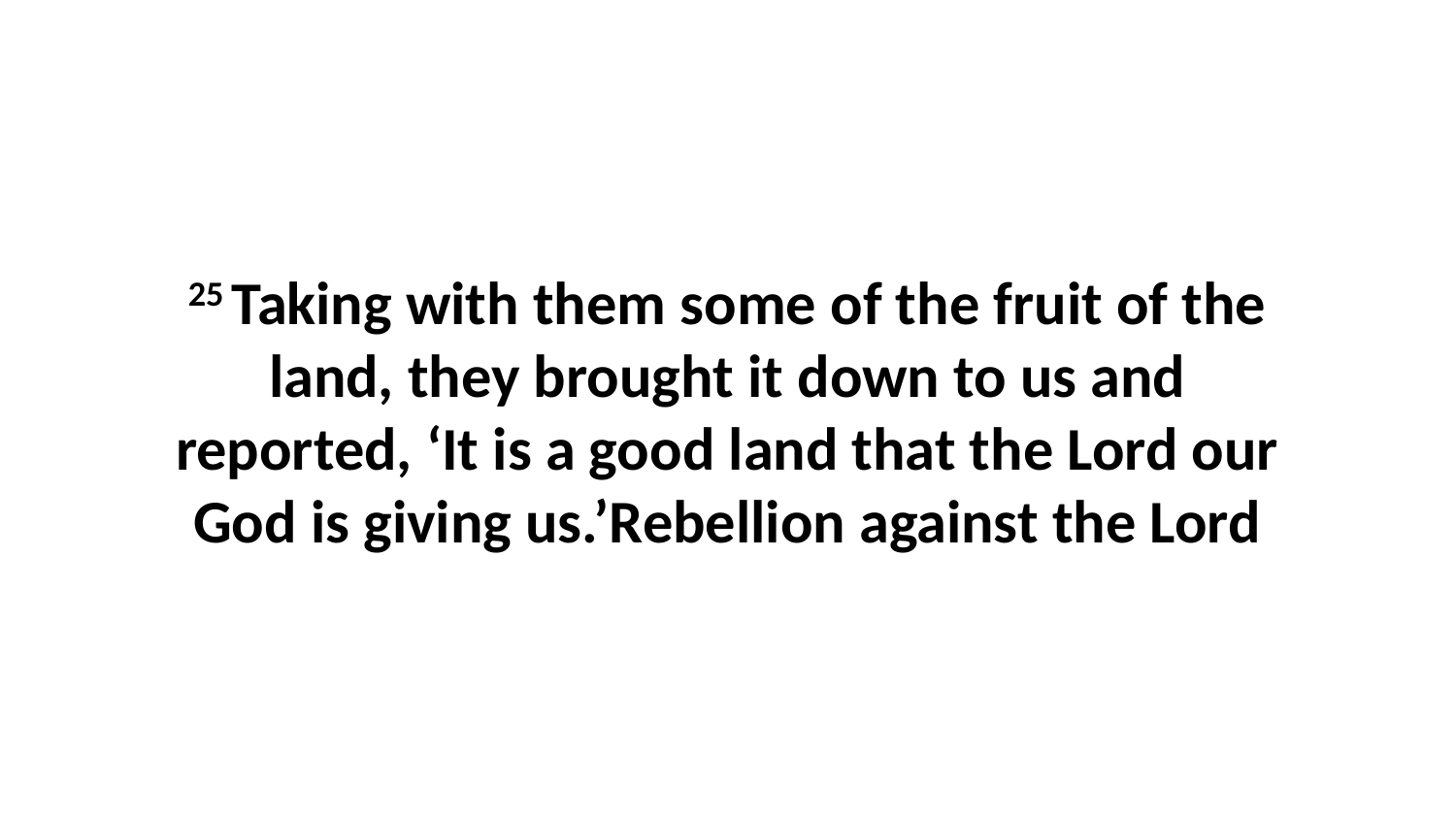

25 Taking with them some of the fruit of the land, they brought it down to us and reported, ‘It is a good land that the Lord our God is giving us.’Rebellion against the Lord